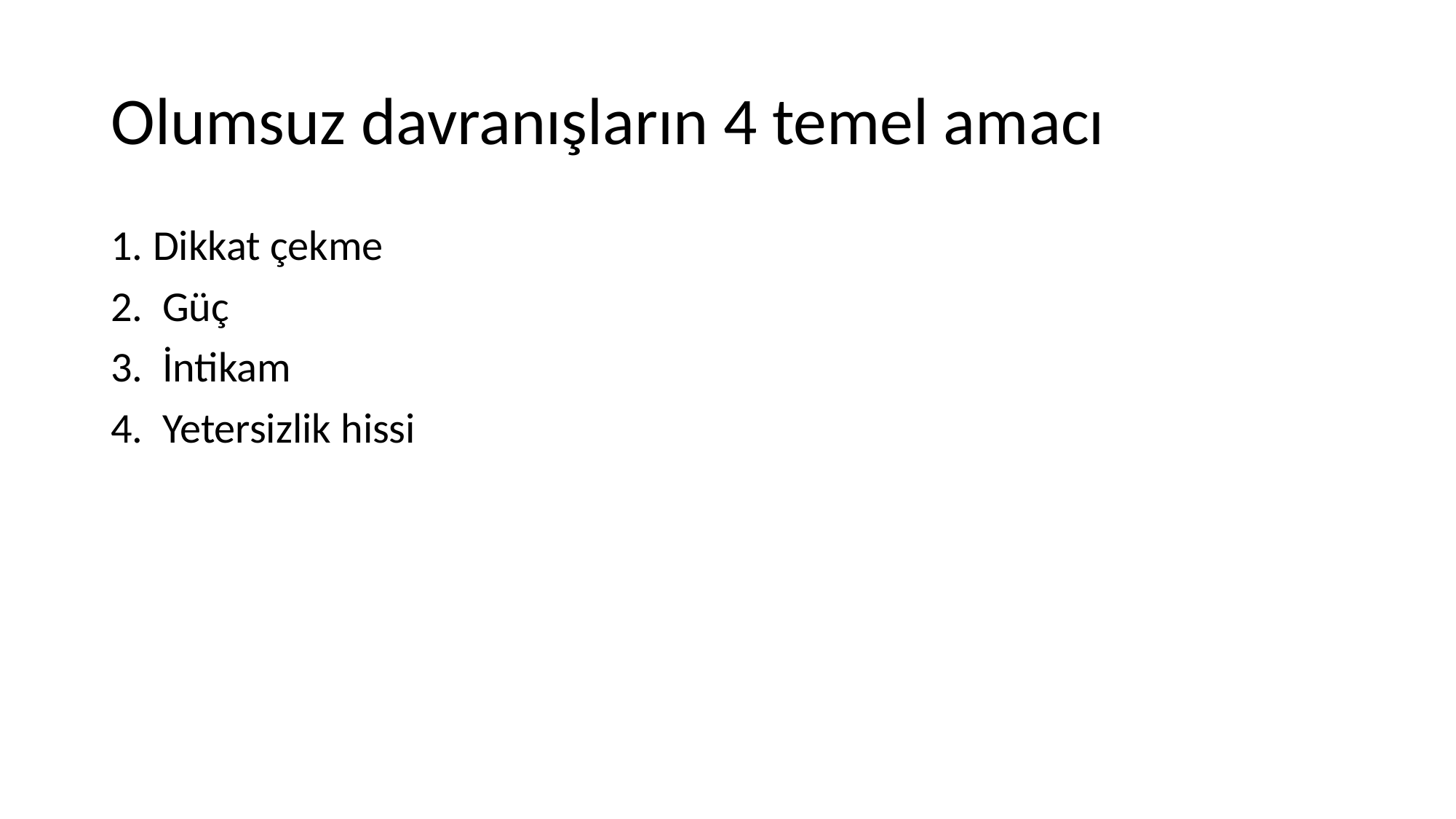

# Olumsuz davranışların 4 temel amacı
1. Dikkat çekme
2.  Güç
3.  İntikam
4.  Yetersizlik hissi